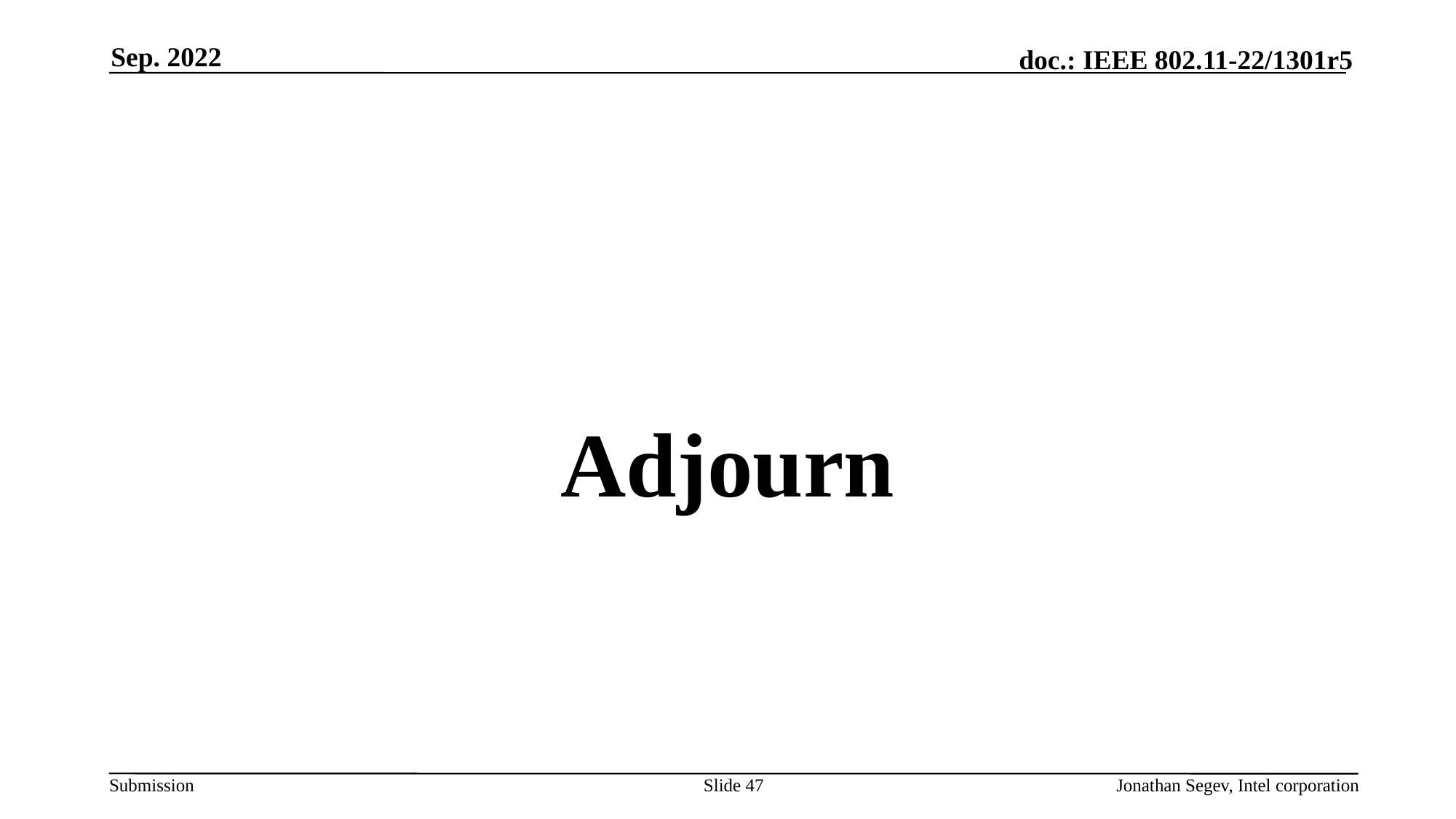

Sep. 2022
#

Adjourn
Slide 47
Jonathan Segev, Intel corporation